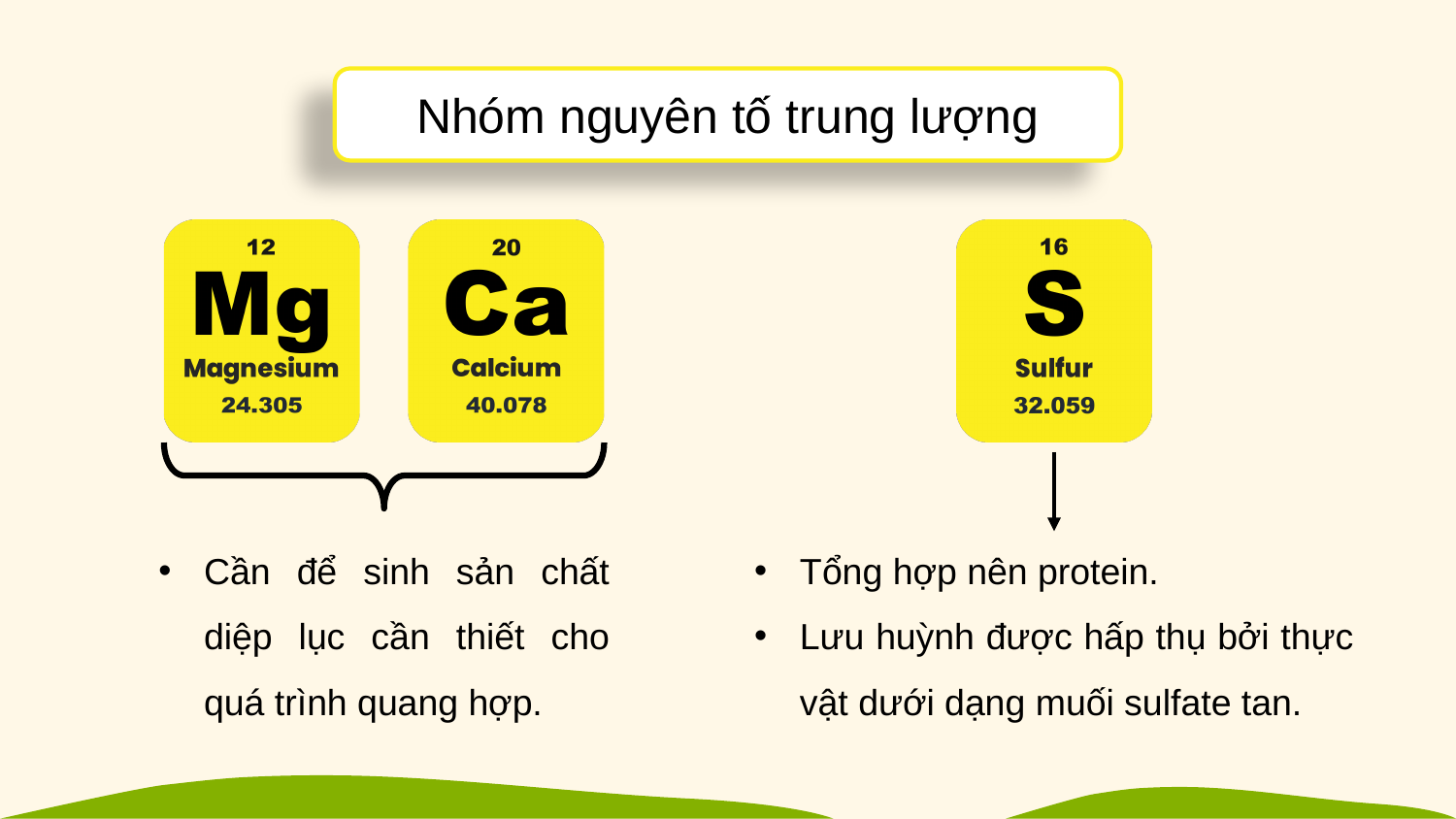

Nhóm nguyên tố trung lượng

Cần để sinh sản chất diệp lục cần thiết cho quá trình quang hợp.
Tổng hợp nên protein.
Lưu huỳnh được hấp thụ bởi thực vật dưới dạng muối sulfate tan.